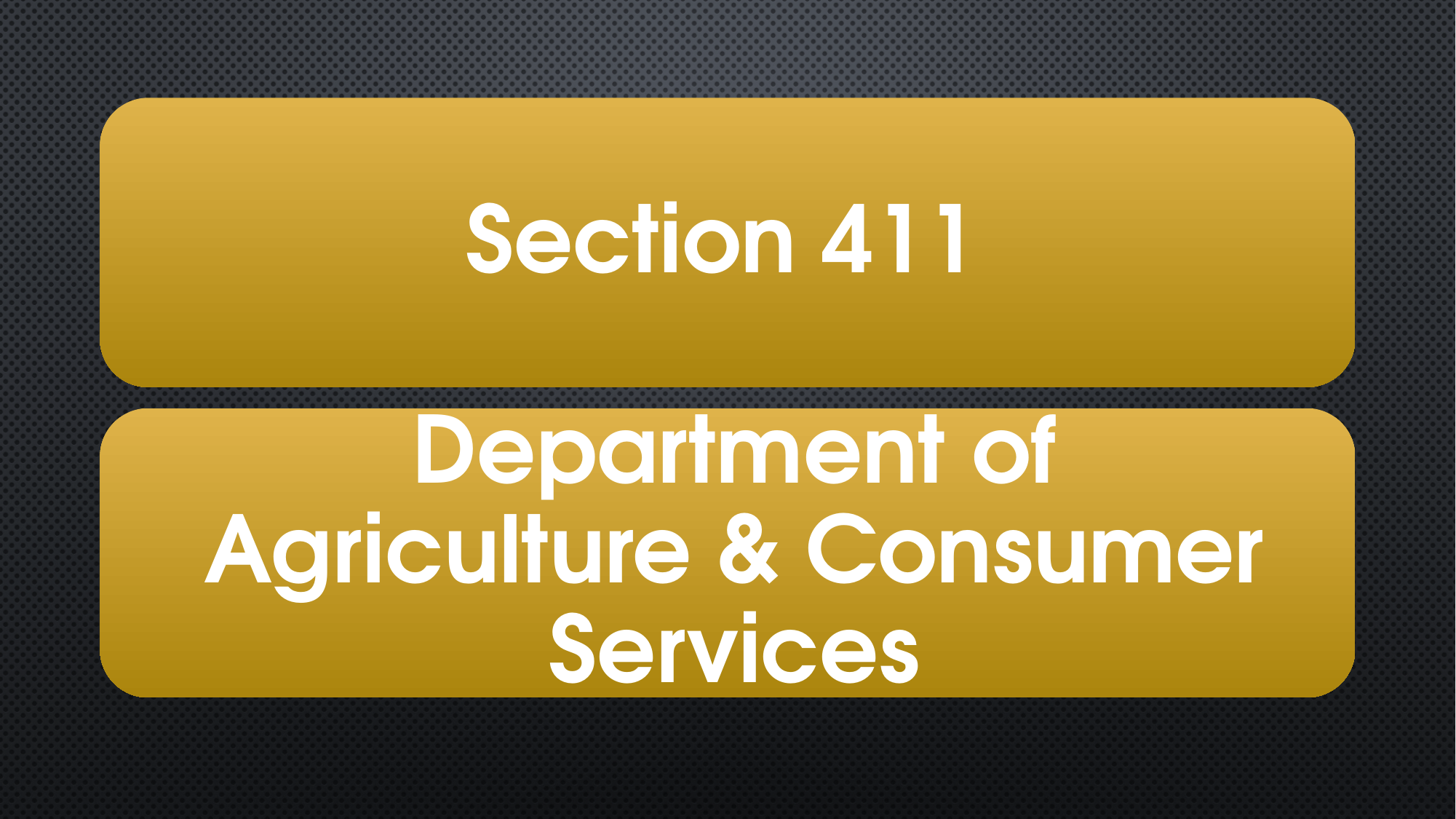

Section 411
Department of Agriculture & Consumer Services